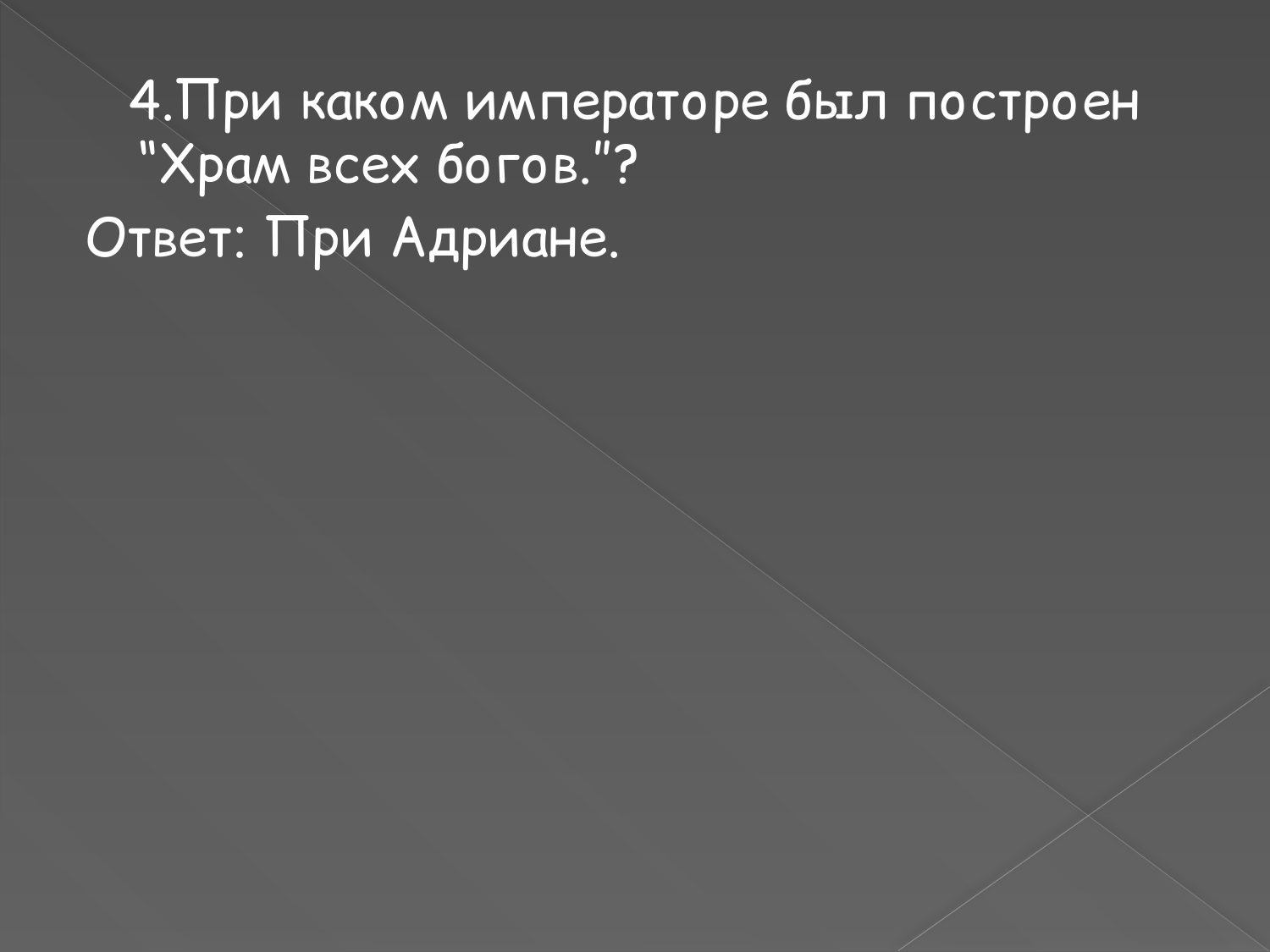

4.При каком императоре был построен “Храм всех богов.”?
Ответ: При Адриане.